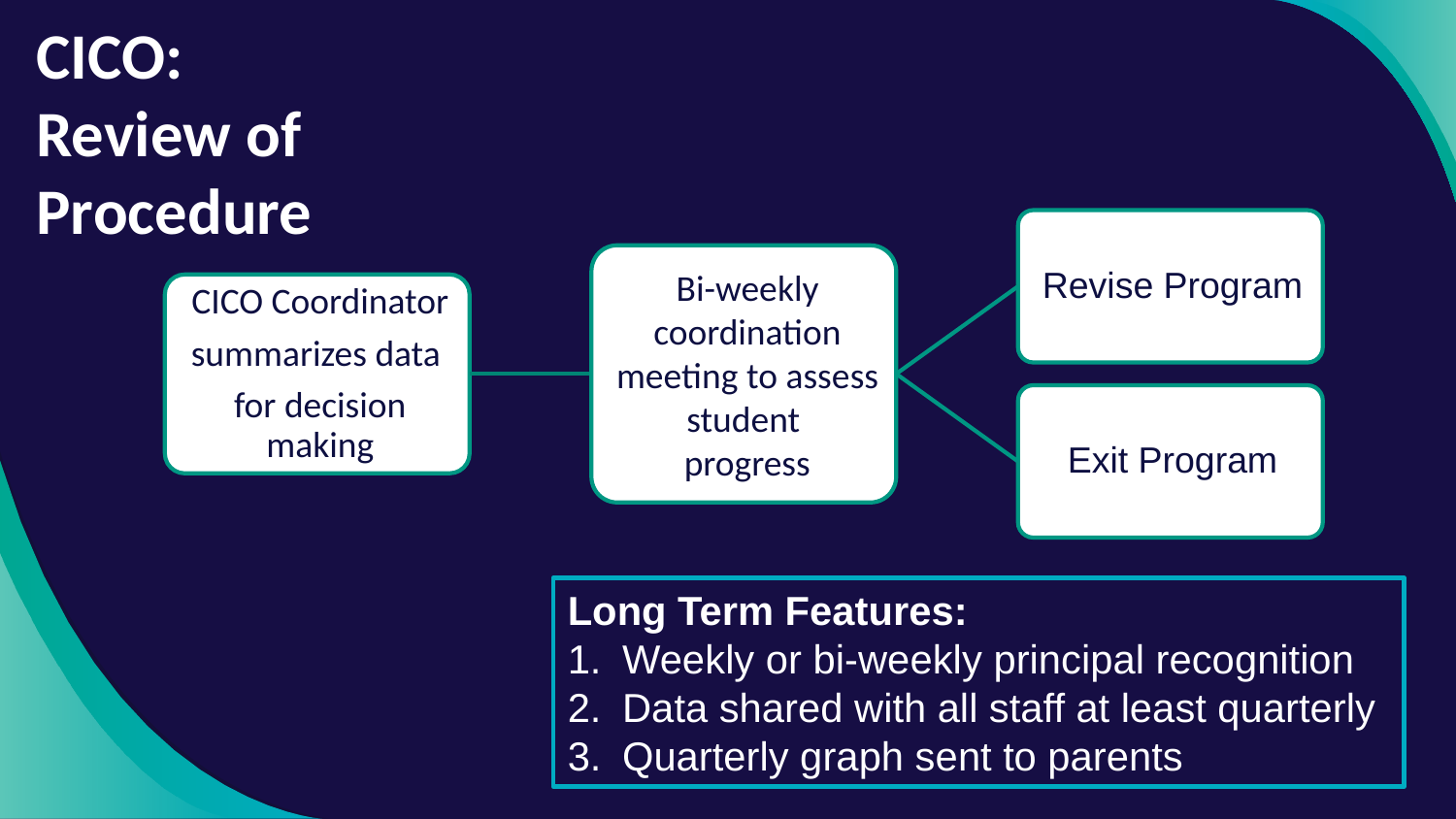

# CICO: Review of Procedure
CICO Coordinator
summarizes data
for decision making

Bi-weekly coordination
meeting to assess student
progress

Revise Program

Exit Program
Long Term Features:
Weekly or bi-weekly principal recognition
Data shared with all staff at least quarterly
Quarterly graph sent to parents